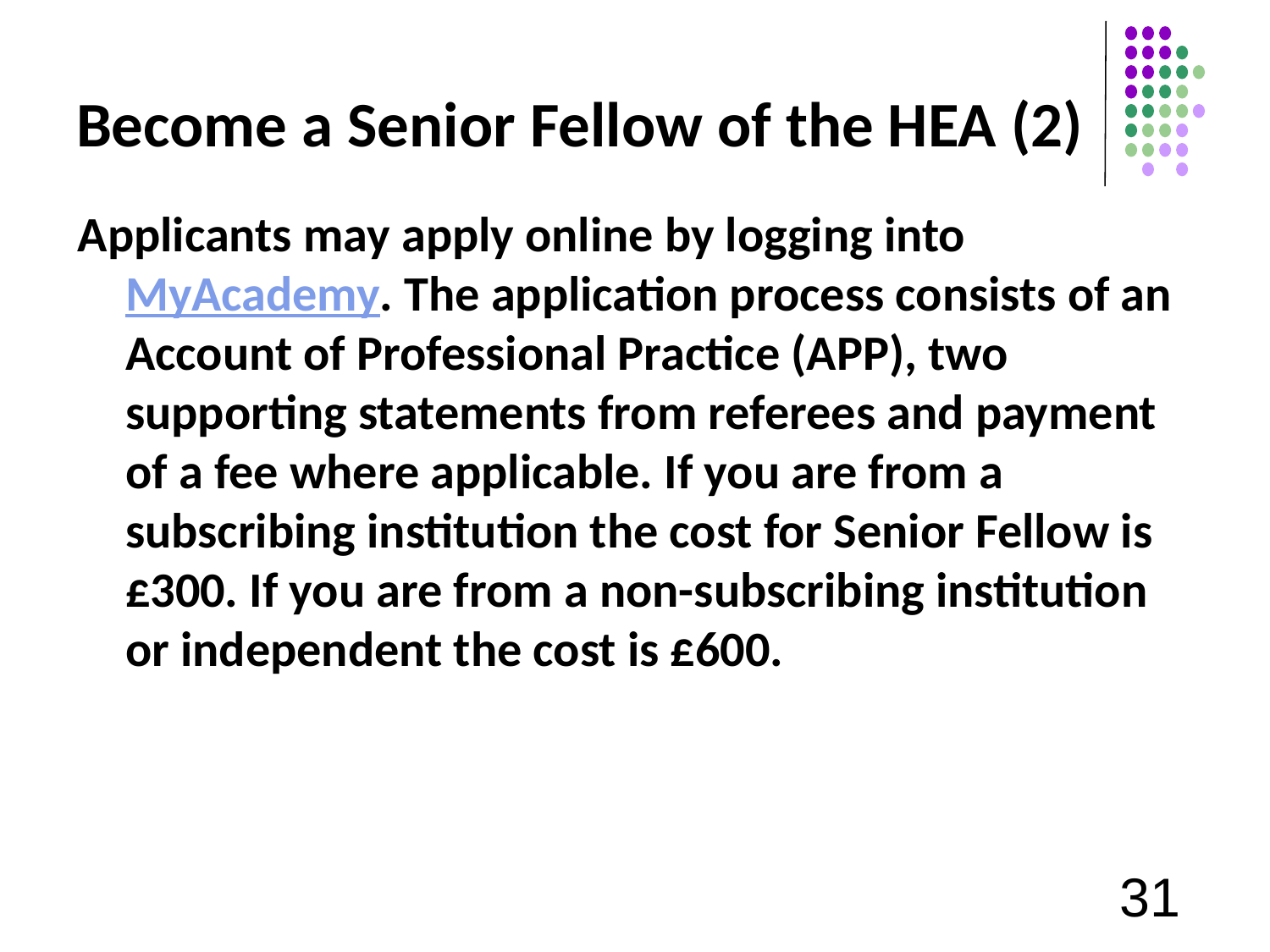

# Become a Senior Fellow of the HEA (2)
Applicants may apply online by logging into MyAcademy. The application process consists of an Account of Professional Practice (APP), two supporting statements from referees and payment of a fee where applicable. If you are from a subscribing institution the cost for Senior Fellow is £300. If you are from a non-subscribing institution or independent the cost is £600.